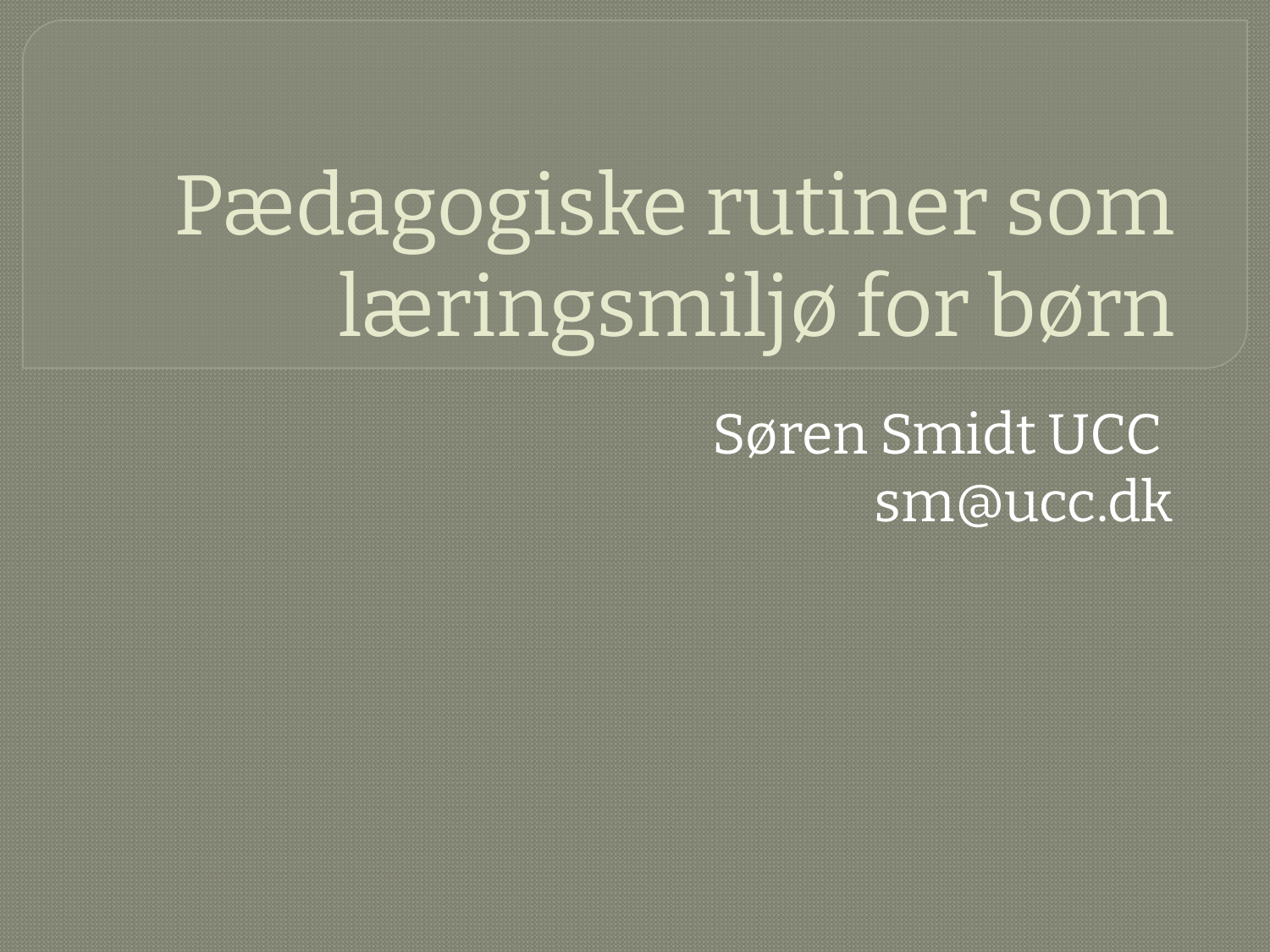

# Pædagogiske rutiner som læringsmiljø for børn
Søren Smidt UCC
sm@ucc.dk